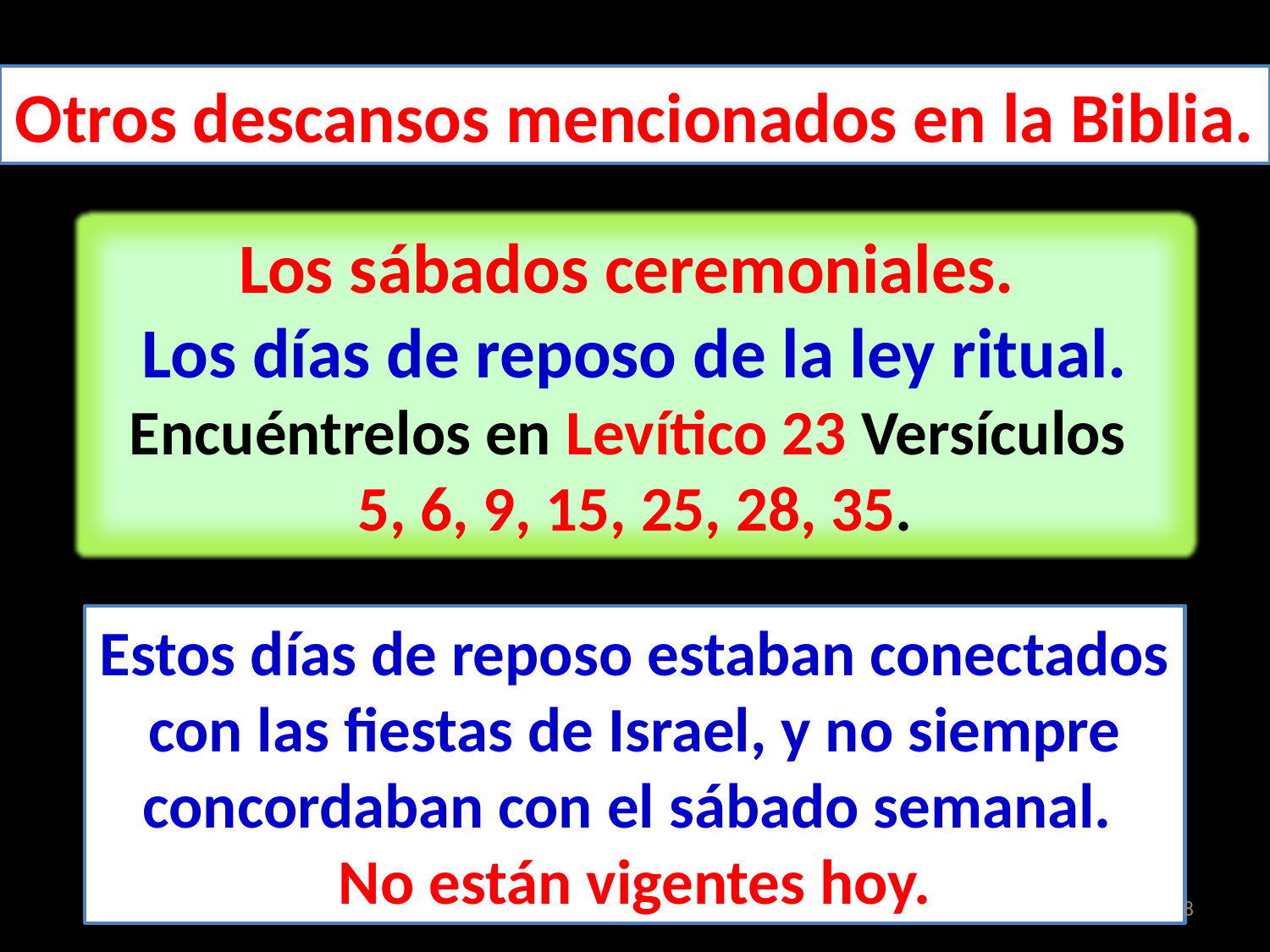

Otros descansos mencionados en la Biblia.
Los sábados ceremoniales.
Los días de reposo de la ley ritual. Encuéntrelos en Levítico 23 Versículos
5, 6, 9, 15, 25, 28, 35.
Estos días de reposo estaban conectados con las fiestas de Israel, y no siempre concordaban con el sábado semanal.
No están vigentes hoy.
8